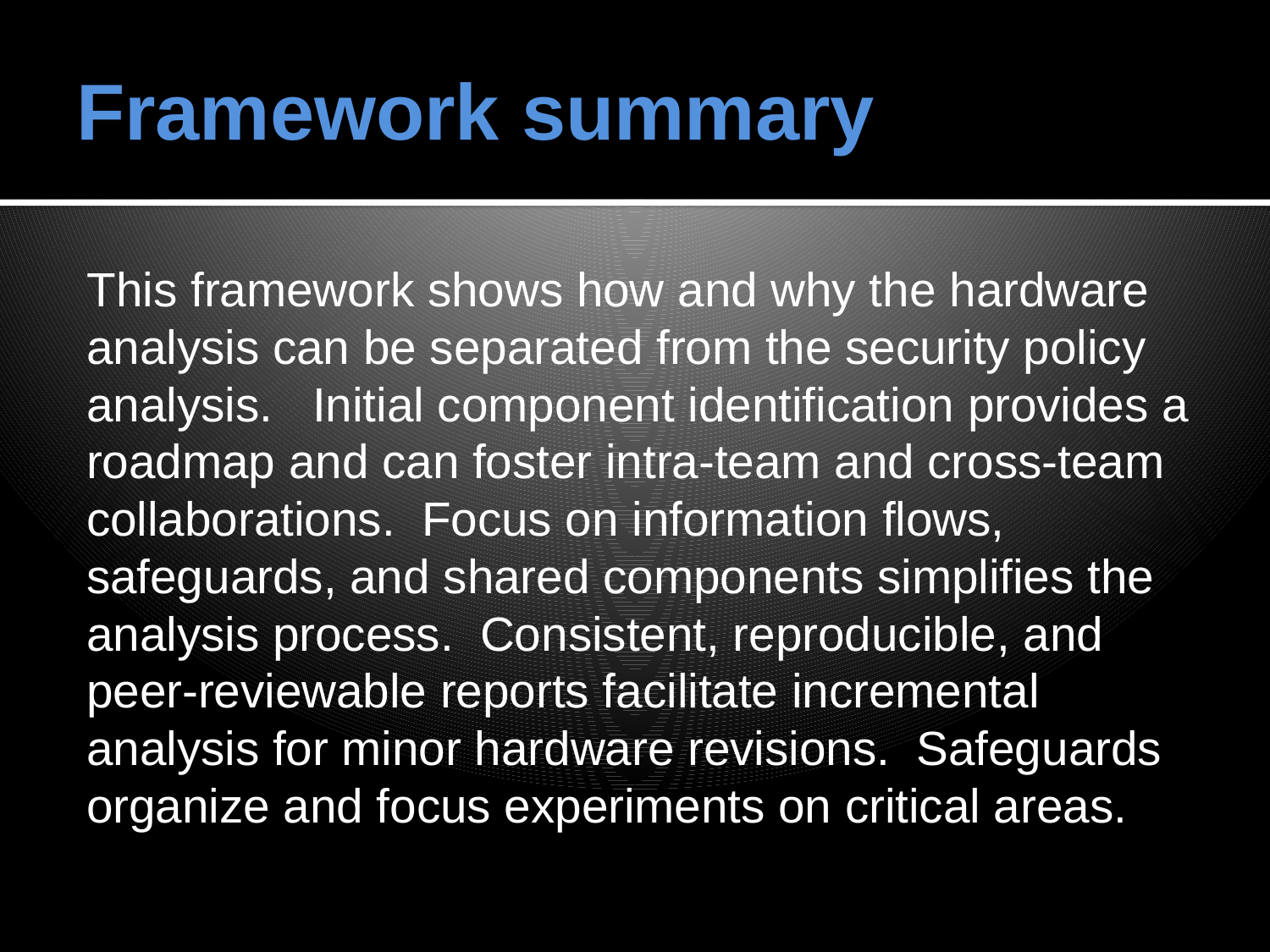

# Framework summary
This framework shows how and why the hardware analysis can be separated from the security policy analysis.   Initial component identification provides a roadmap and can foster intra-team and cross-team collaborations.  Focus on information flows, safeguards, and shared components simplifies the analysis process.  Consistent, reproducible, and peer-reviewable reports facilitate incremental analysis for minor hardware revisions.  Safeguards organize and focus experiments on critical areas.